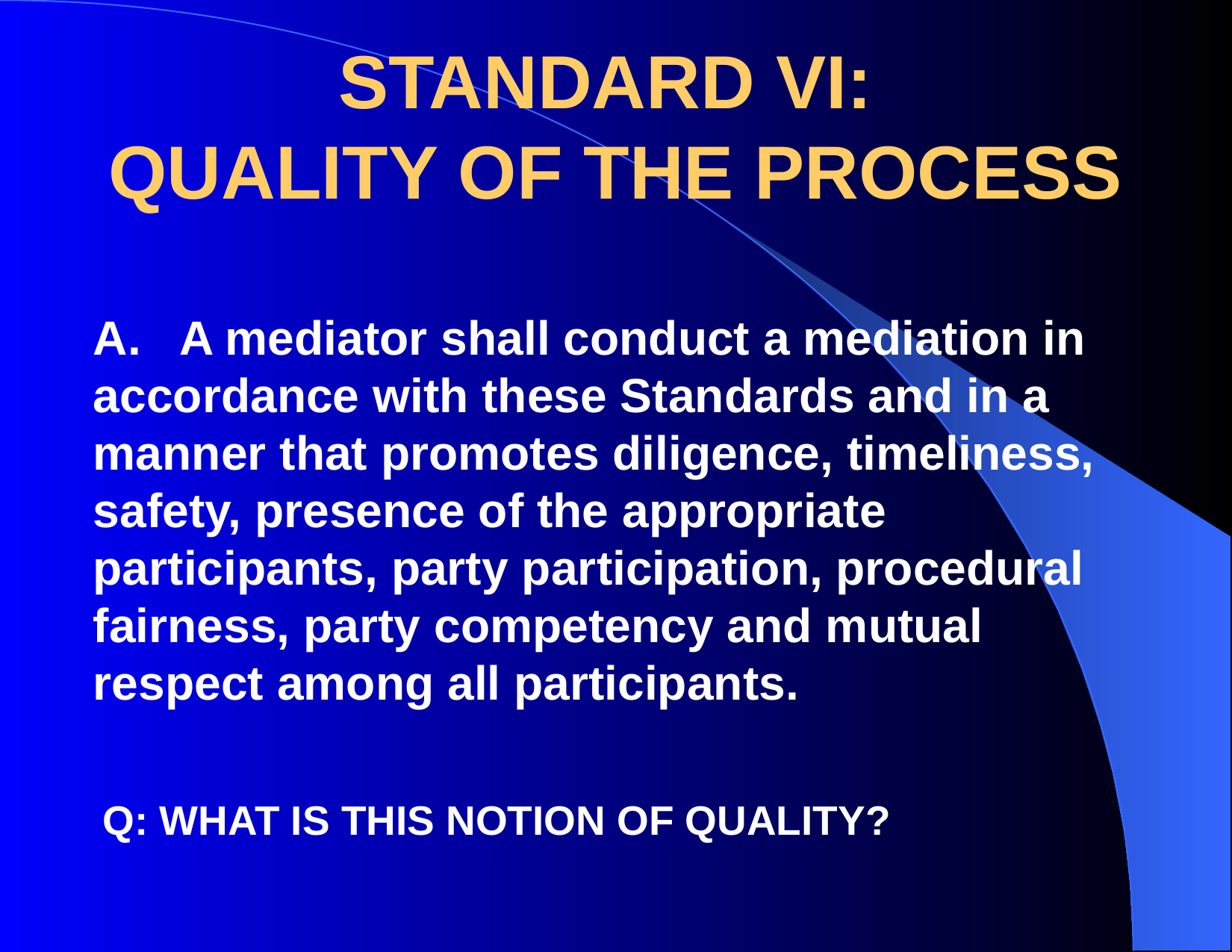

# STANDARD VI: QUALITY OF THE PROCESS
A.   A mediator shall conduct a mediation in accordance with these Standards and in a
manner that promotes diligence, timeliness, safety, presence of the appropriate participants, party participation, procedural fairness, party competency and mutual respect among all participants.

Q: WHAT IS THIS NOTION OF QUALITY?